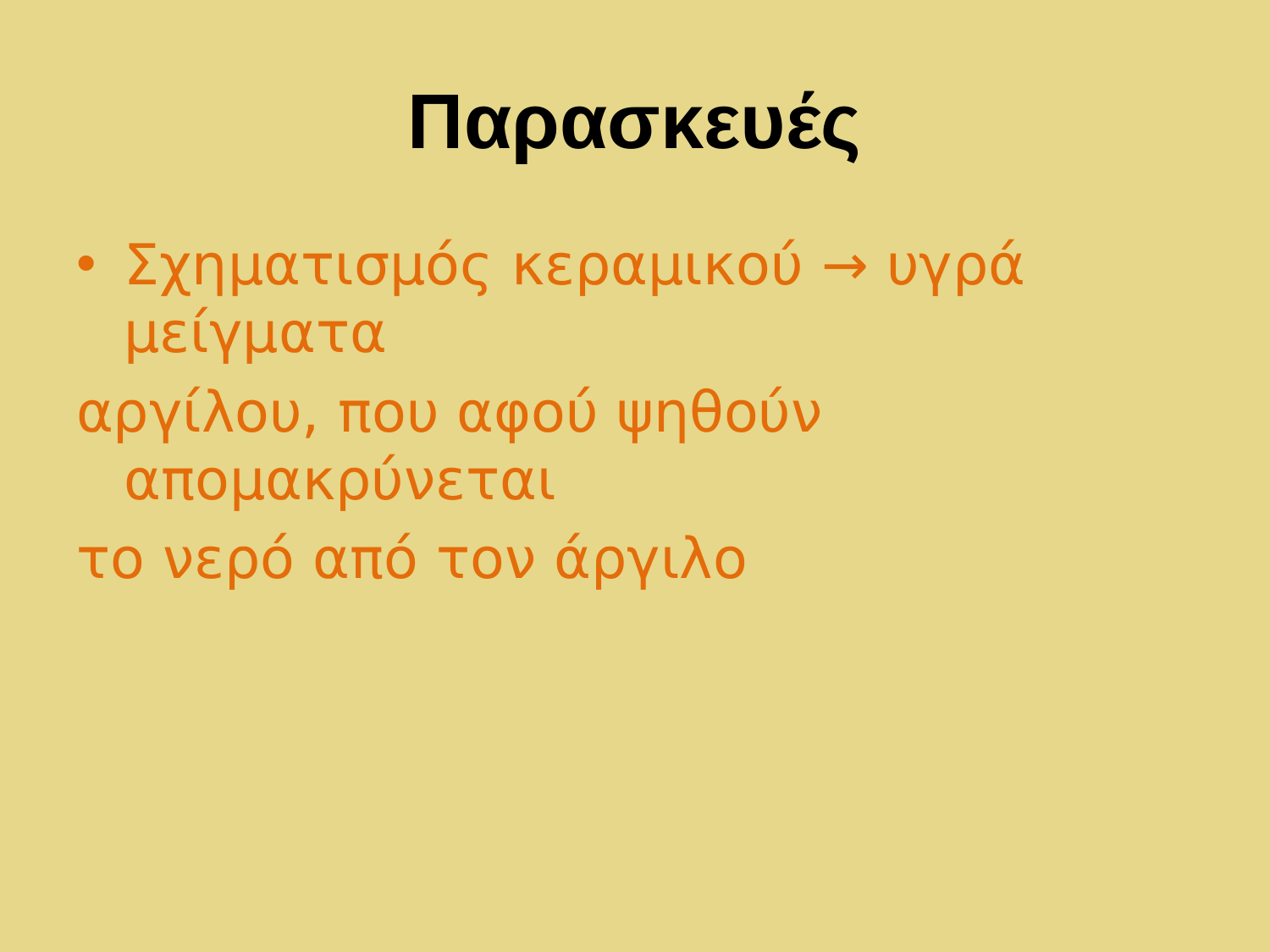

# Παρασκευές
Σχηματισμός κεραμικού → υγρά μείγματα
αργίλου, που αφού ψηθούν απομακρύνεται
το νερό από τον άργιλο